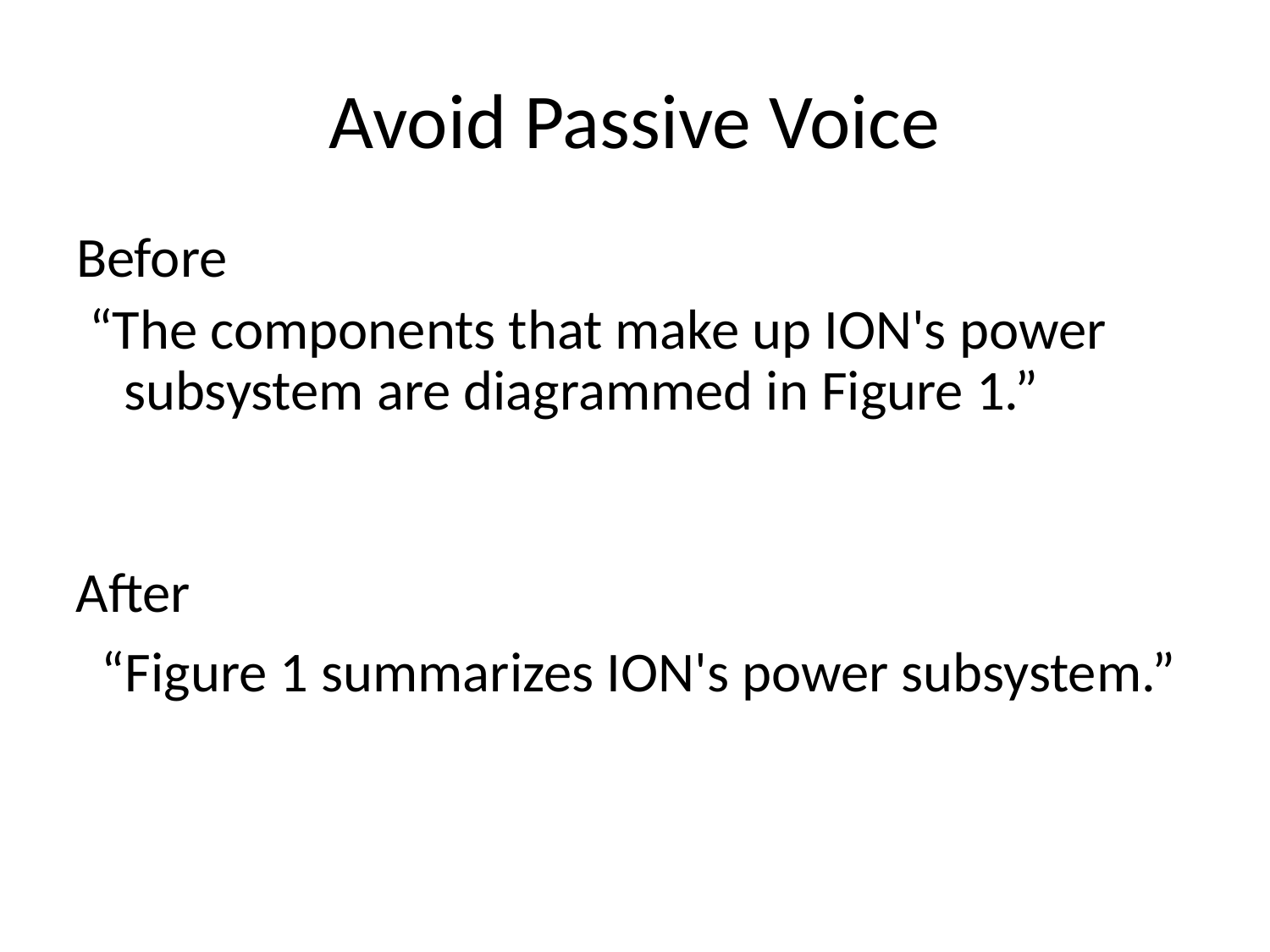

# Avoid Passive Voice
Before
 “The components that make up ION's power subsystem are diagrammed in Figure 1.”
After
  “Figure 1 summarizes ION's power subsystem.”